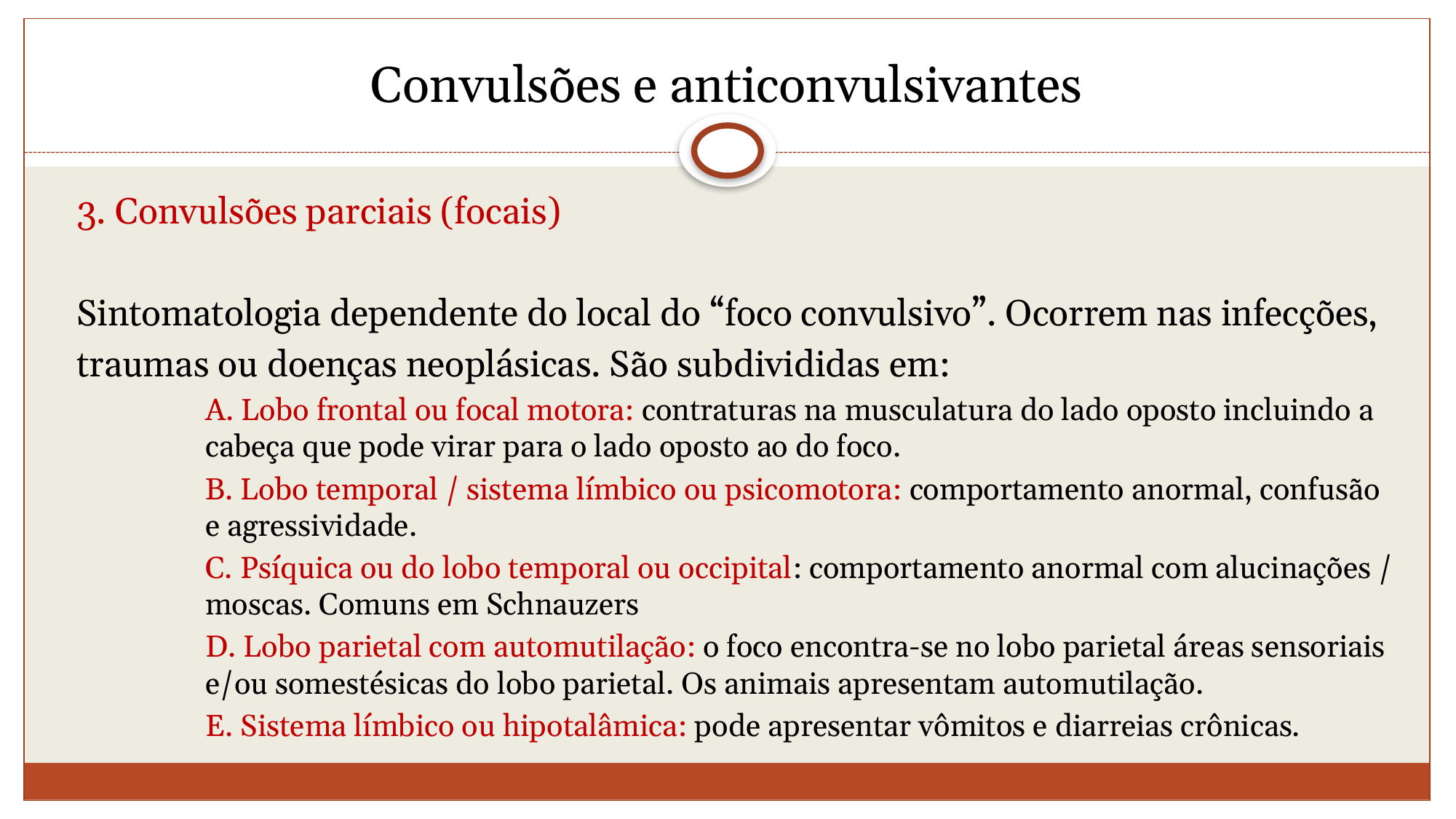

# Convulsões e anticonvulsivantes
3. Convulsões parciais (focais)

Sintomatologia dependente do local do “foco convulsivo”. Ocorrem nas infecções,
traumas ou doenças neoplásicas. São subdivididas em:
	A. Lobo frontal ou focal motora: contraturas na musculatura do lado oposto incluindo a cabeça que pode virar para o lado oposto ao do foco.
	B. Lobo temporal / sistema límbico ou psicomotora: comportamento anormal, confusão e agressividade.
	C. Psíquica ou do lobo temporal ou occipital: comportamento anormal com alucinações / moscas. Comuns em Schnauzers
	D. Lobo parietal com automutilação: o foco encontra-se no lobo parietal áreas sensoriais e/ou somestésicas do lobo parietal. Os animais apresentam automutilação.
	E. Sistema límbico ou hipotalâmica: pode apresentar vômitos e diarreias crônicas.